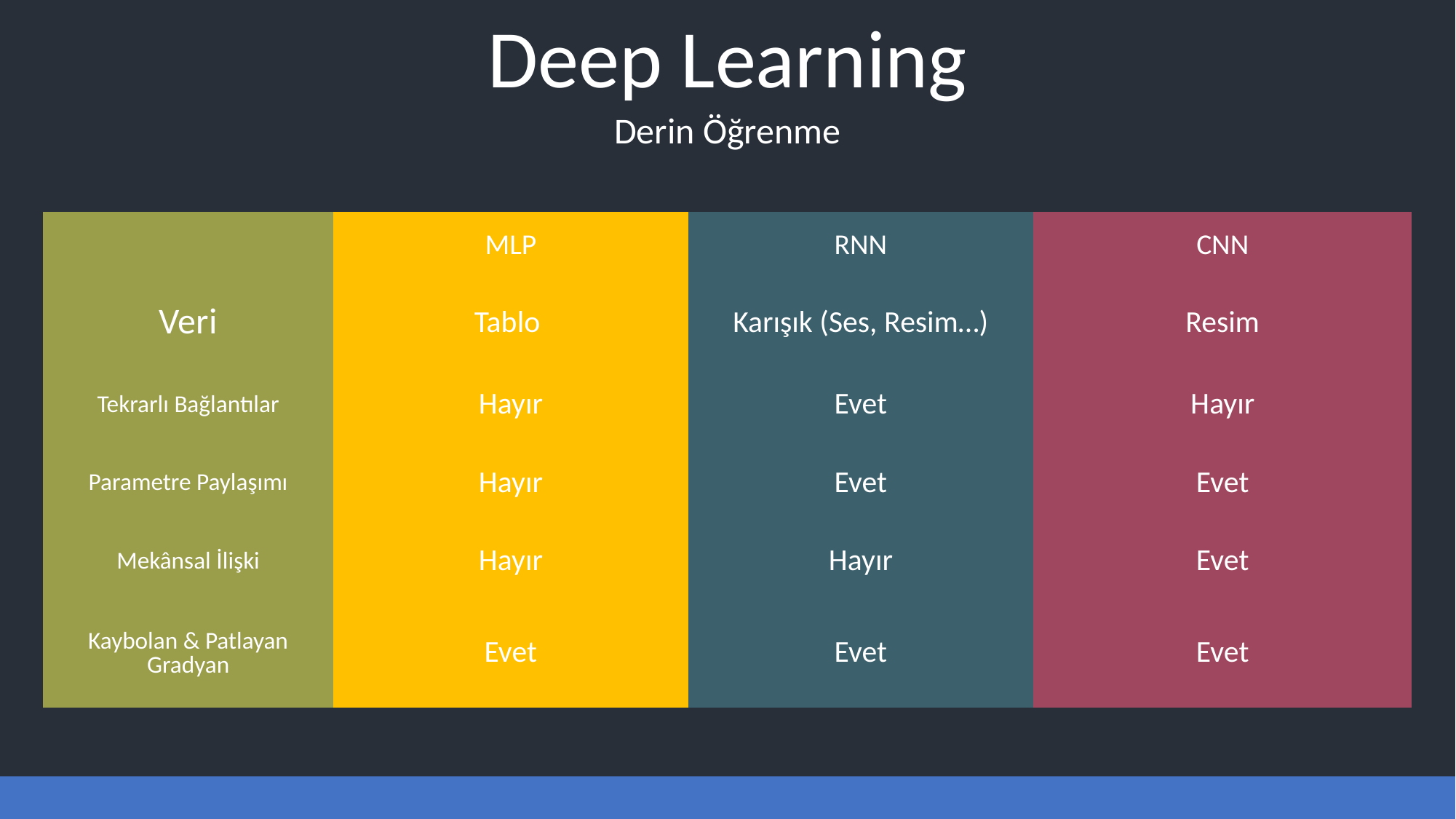

Deep Learning
Derin Öğrenme
|  | MLP | RNN | CNN |
| --- | --- | --- | --- |
| Veri | Tablo | Karışık (Ses, Resim…) | Resim |
| Tekrarlı Bağlantılar | Hayır | Evet | Hayır |
| Parametre Paylaşımı | Hayır | Evet | Evet |
| Mekânsal İlişki | Hayır | Hayır | Evet |
| Kaybolan & Patlayan Gradyan | Evet | Evet | Evet |